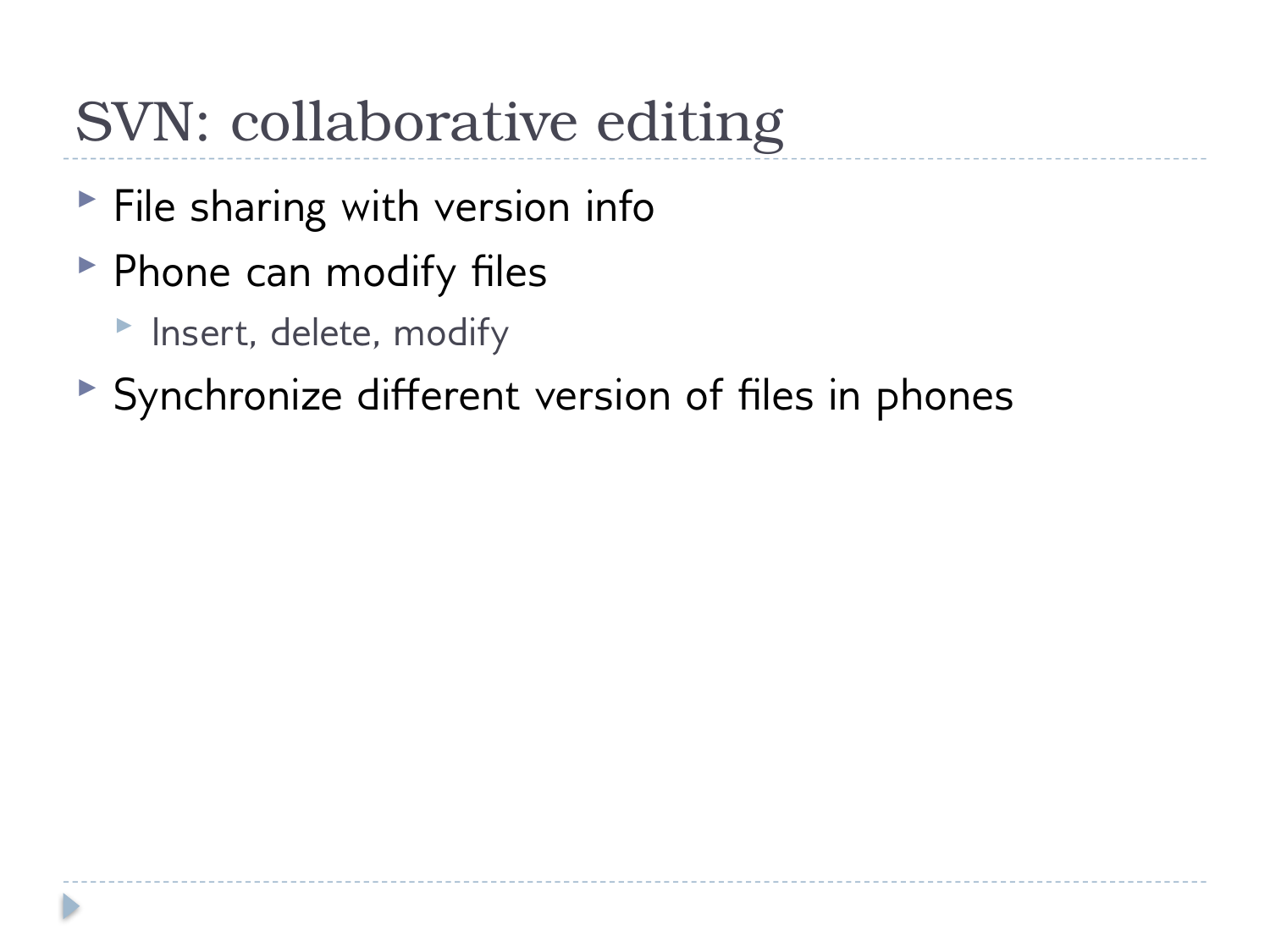

# SVN: collaborative editing
File sharing with version info
Phone can modify files
Insert, delete, modify
Synchronize different version of files in phones